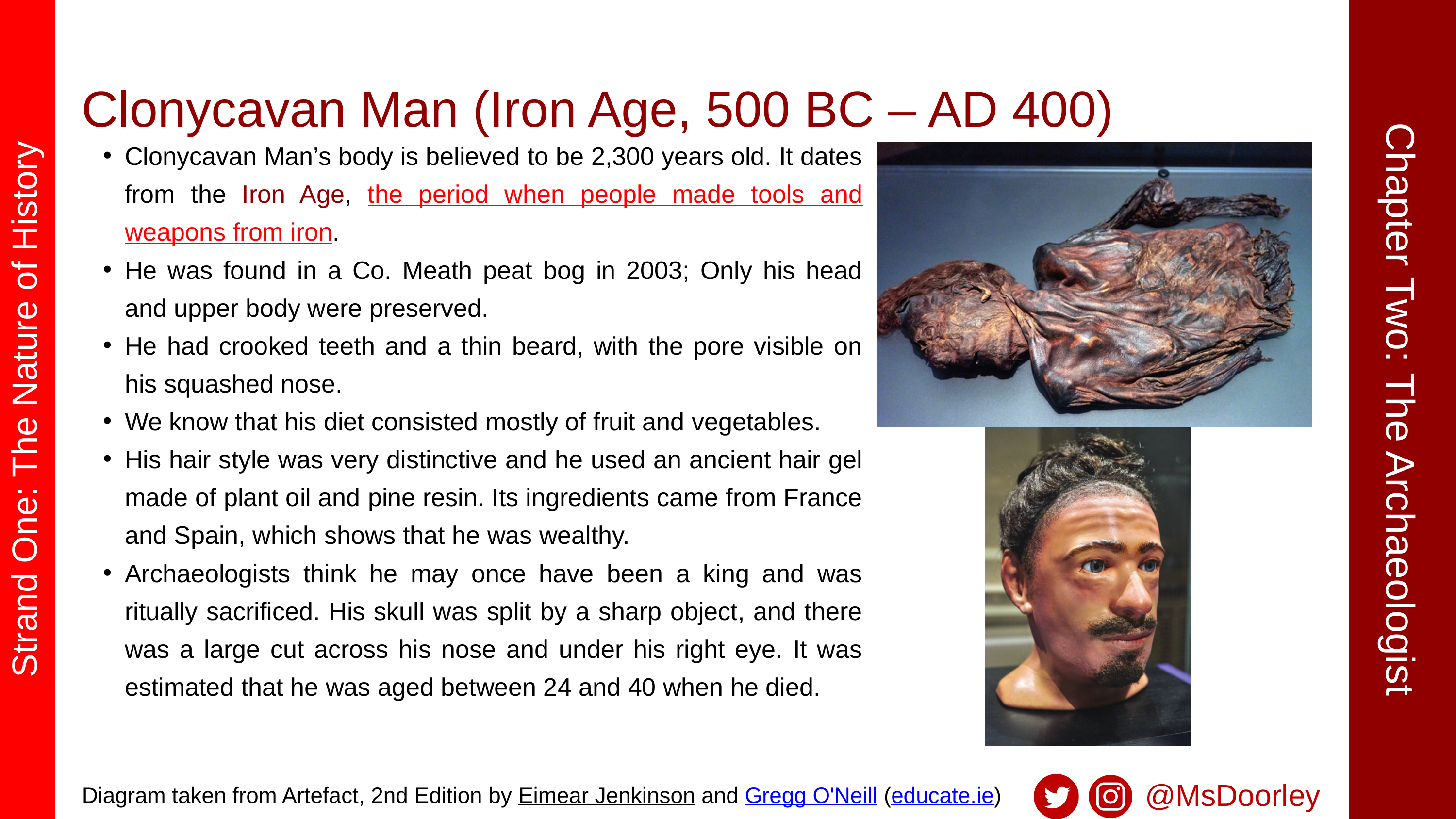

Clonycavan Man (Iron Age, 500 BC – AD 400)
Clonycavan Man’s body is believed to be 2,300 years old. It dates from the Iron Age, the period when people made tools and weapons from iron.
He was found in a Co. Meath peat bog in 2003; Only his head and upper body were preserved.
He had crooked teeth and a thin beard, with the pore visible on his squashed nose.
We know that his diet consisted mostly of fruit and vegetables.
His hair style was very distinctive and he used an ancient hair gel made of plant oil and pine resin. Its ingredients came from France and Spain, which shows that he was wealthy.
Archaeologists think he may once have been a king and was ritually sacrificed. His skull was split by a sharp object, and there was a large cut across his nose and under his right eye. It was estimated that he was aged between 24 and 40 when he died.

Chapter Two: The Archaeologist
Strand One: The Nature of History

@MsDoorley

Diagram taken from Artefact, 2nd Edition by Eimear Jenkinson and Gregg O'Neill (educate.ie)